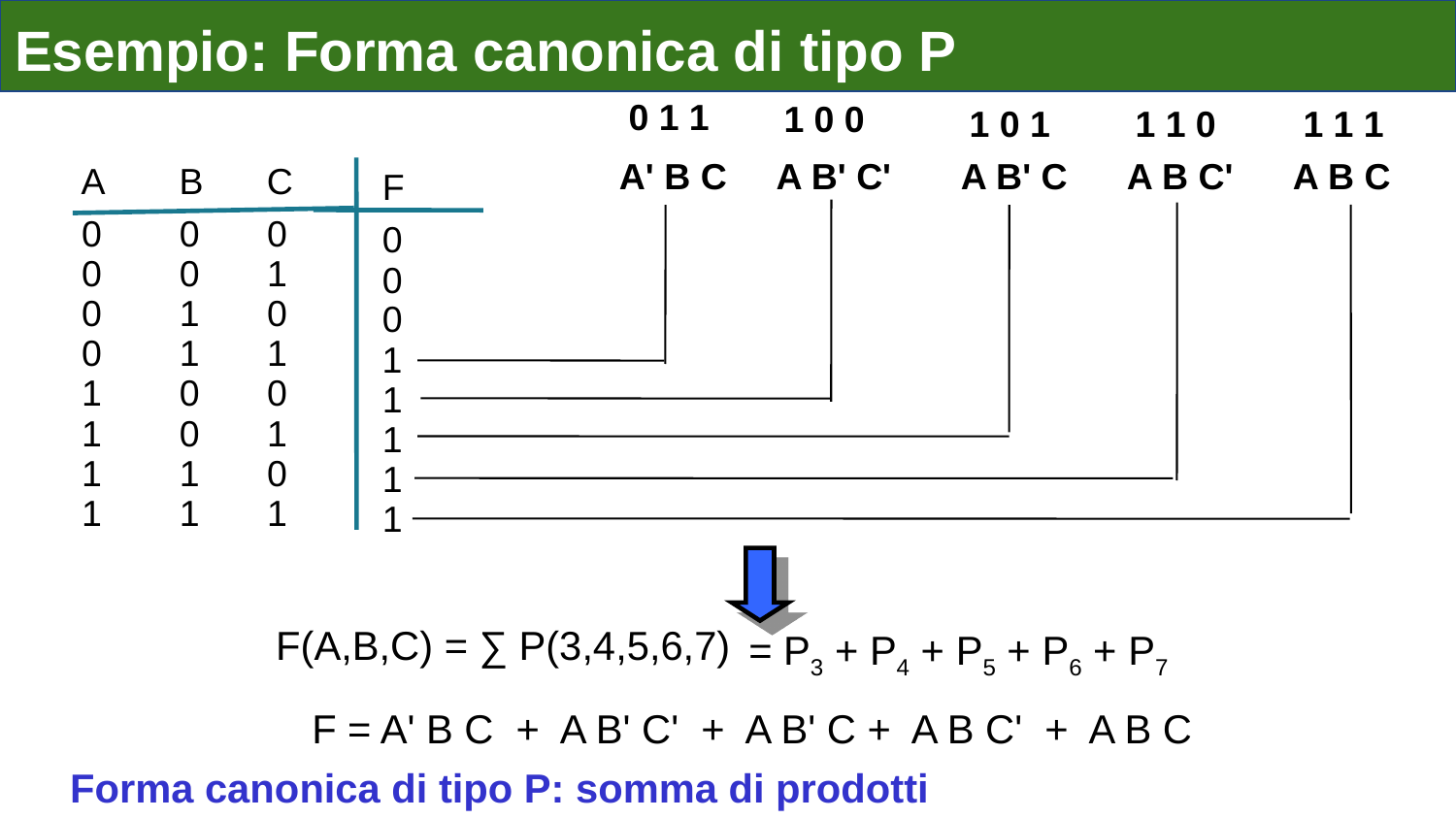

# Esempio: Forma canonica di tipo P
0 1 1
1 0 0
1 0 1
1 1 0
1 1 1
       A' B C     A B' C'       A B' C      A B C'      A B C
A

0
0
0
0
1
1
1
1
B

0
0
1
1
0
0
1
1
C

0
1
0
1
0
1
0
1
F

0
0
0
1
1
1
1
1

F = A' B C  +  A B' C'  +  A B' C +  A B C'  +  A B C
Forma canonica di tipo P: somma di prodotti
F(A,B,C) = ∑ P(3,4,5,6,7)
= P3 + P4 + P5 + P6 + P7